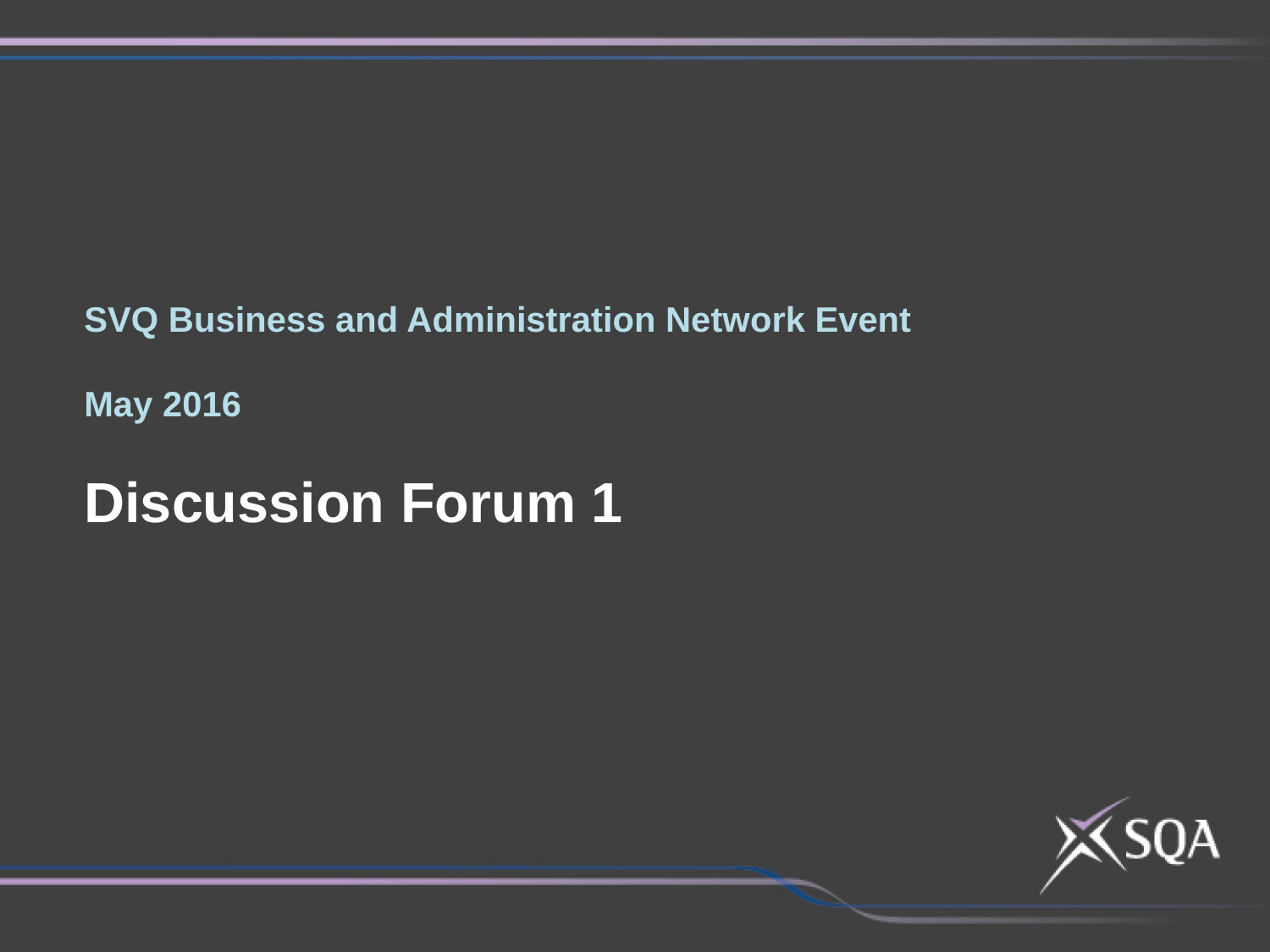

#

SVQ Business and Administration Network Event

May 2016

Discussion Forum 1